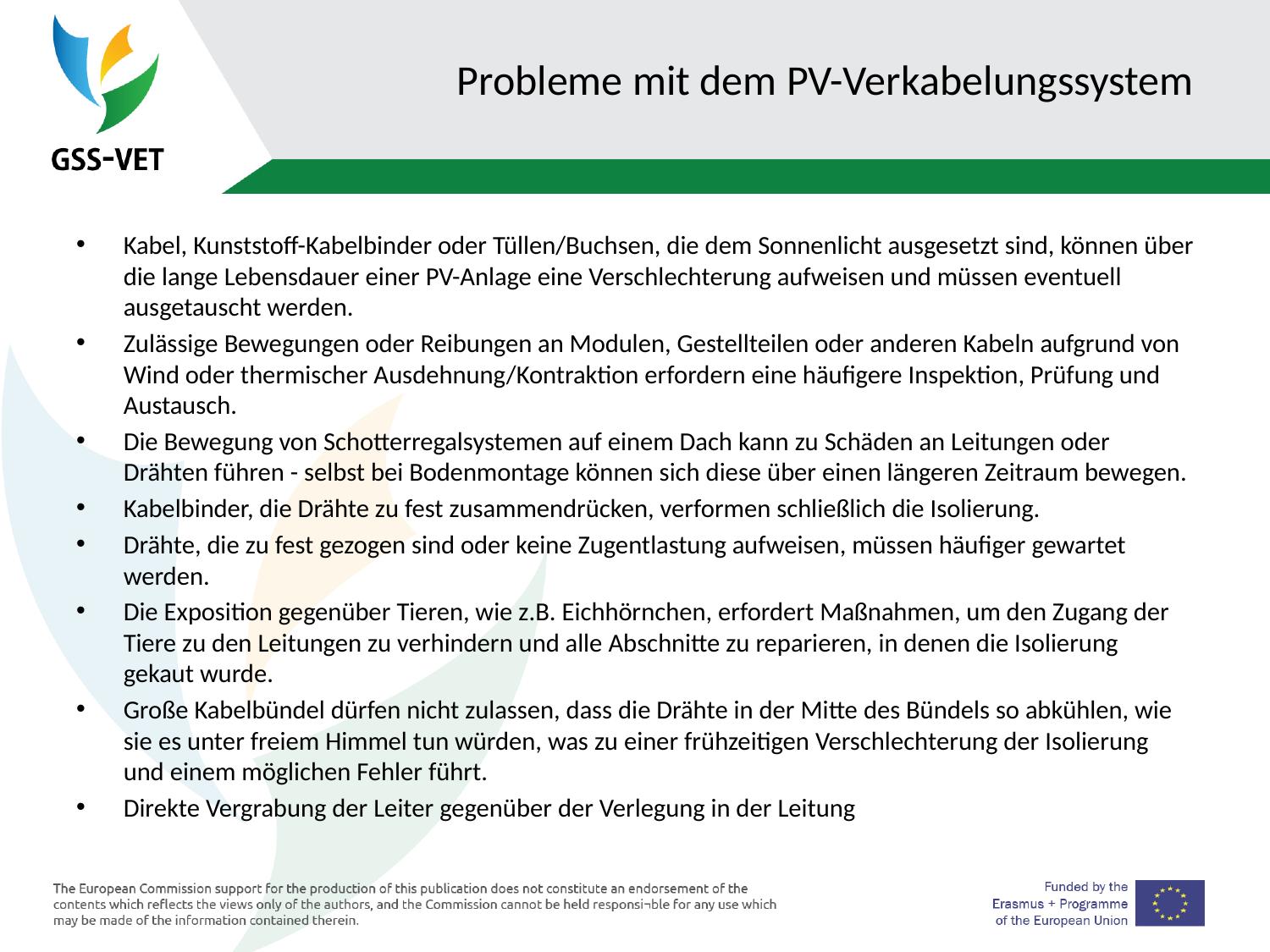

# Probleme mit dem PV-Verkabelungssystem
Kabel, Kunststoff-Kabelbinder oder Tüllen/Buchsen, die dem Sonnenlicht ausgesetzt sind, können über die lange Lebensdauer einer PV-Anlage eine Verschlechterung aufweisen und müssen eventuell ausgetauscht werden.
Zulässige Bewegungen oder Reibungen an Modulen, Gestellteilen oder anderen Kabeln aufgrund von Wind oder thermischer Ausdehnung/Kontraktion erfordern eine häufigere Inspektion, Prüfung und Austausch.
Die Bewegung von Schotterregalsystemen auf einem Dach kann zu Schäden an Leitungen oder Drähten führen - selbst bei Bodenmontage können sich diese über einen längeren Zeitraum bewegen.
Kabelbinder, die Drähte zu fest zusammendrücken, verformen schließlich die Isolierung.
Drähte, die zu fest gezogen sind oder keine Zugentlastung aufweisen, müssen häufiger gewartet werden.
Die Exposition gegenüber Tieren, wie z.B. Eichhörnchen, erfordert Maßnahmen, um den Zugang der Tiere zu den Leitungen zu verhindern und alle Abschnitte zu reparieren, in denen die Isolierung gekaut wurde.
Große Kabelbündel dürfen nicht zulassen, dass die Drähte in der Mitte des Bündels so abkühlen, wie sie es unter freiem Himmel tun würden, was zu einer frühzeitigen Verschlechterung der Isolierung und einem möglichen Fehler führt.
Direkte Vergrabung der Leiter gegenüber der Verlegung in der Leitung